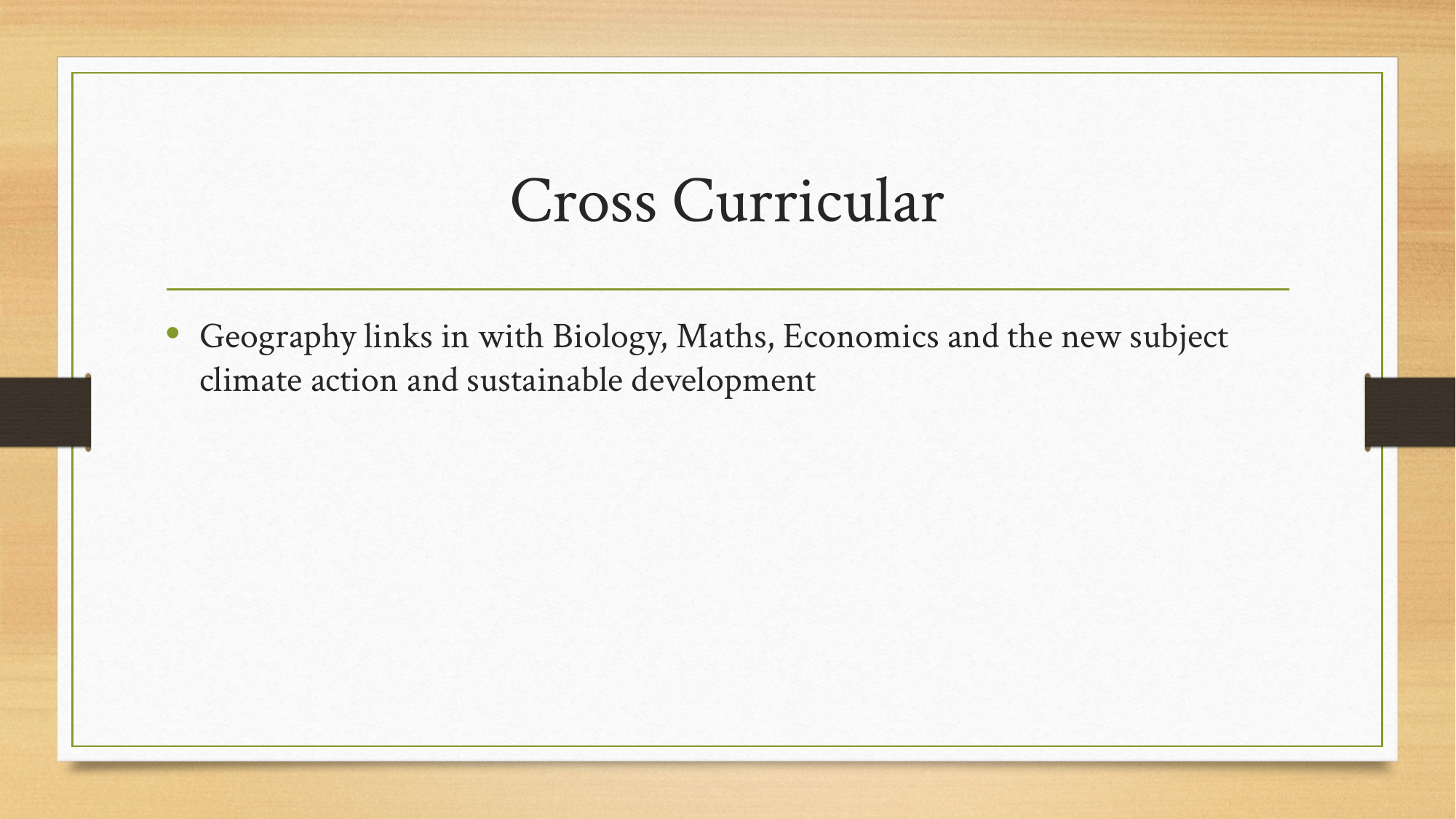

# Cross Curricular
Geography links in with Biology, Maths, Economics and the new subject climate action and sustainable development